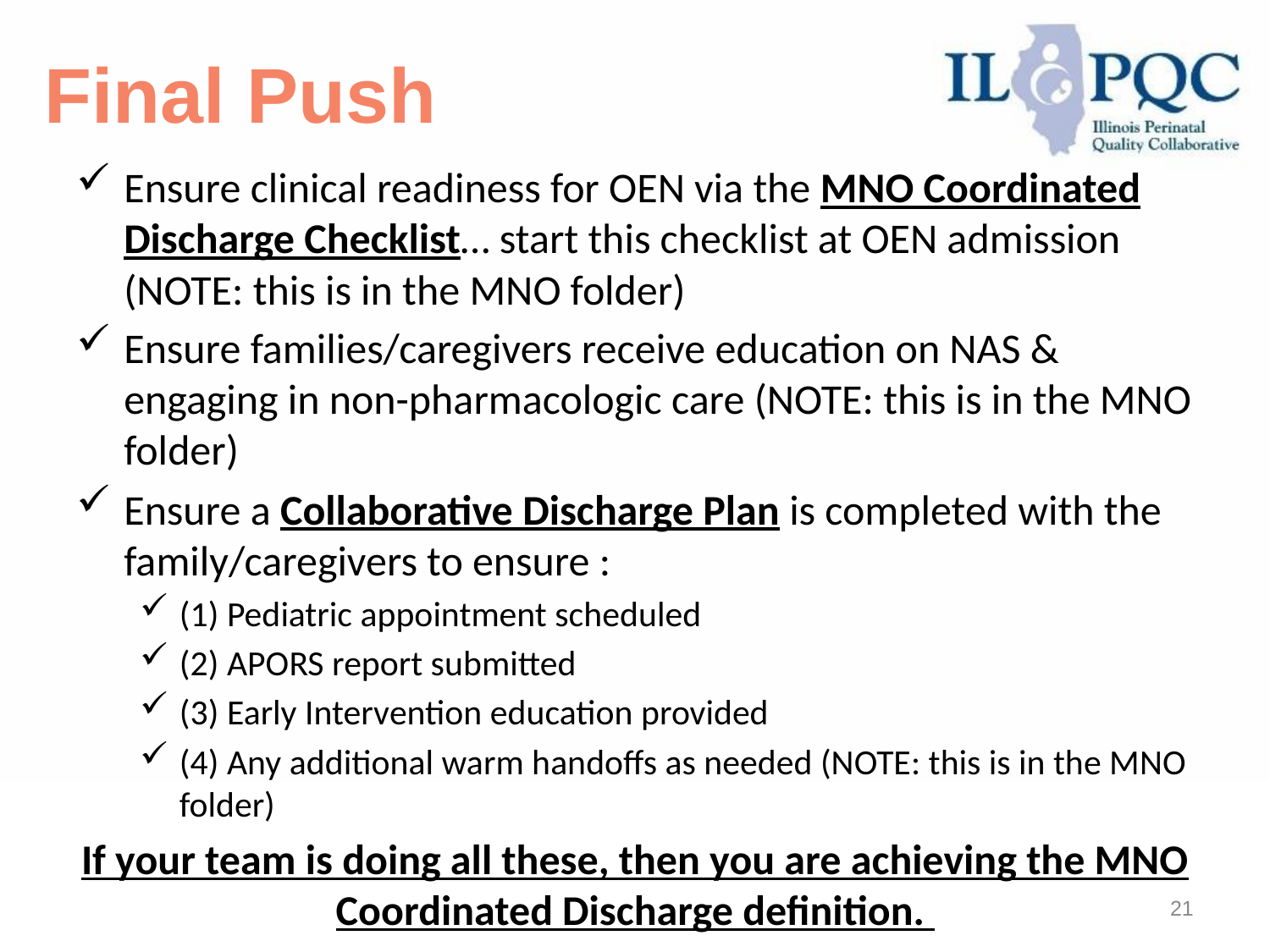

# Final Push
Ensure clinical readiness for OEN via the MNO Coordinated Discharge Checklist… start this checklist at OEN admission (NOTE: this is in the MNO folder)
Ensure families/caregivers receive education on NAS & engaging in non-pharmacologic care (NOTE: this is in the MNO folder)
Ensure a Collaborative Discharge Plan is completed with the family/caregivers to ensure :
(1) Pediatric appointment scheduled
(2) APORS report submitted
(3) Early Intervention education provided
(4) Any additional warm handoffs as needed (NOTE: this is in the MNO folder)
If your team is doing all these, then you are achieving the MNO Coordinated Discharge definition.

21